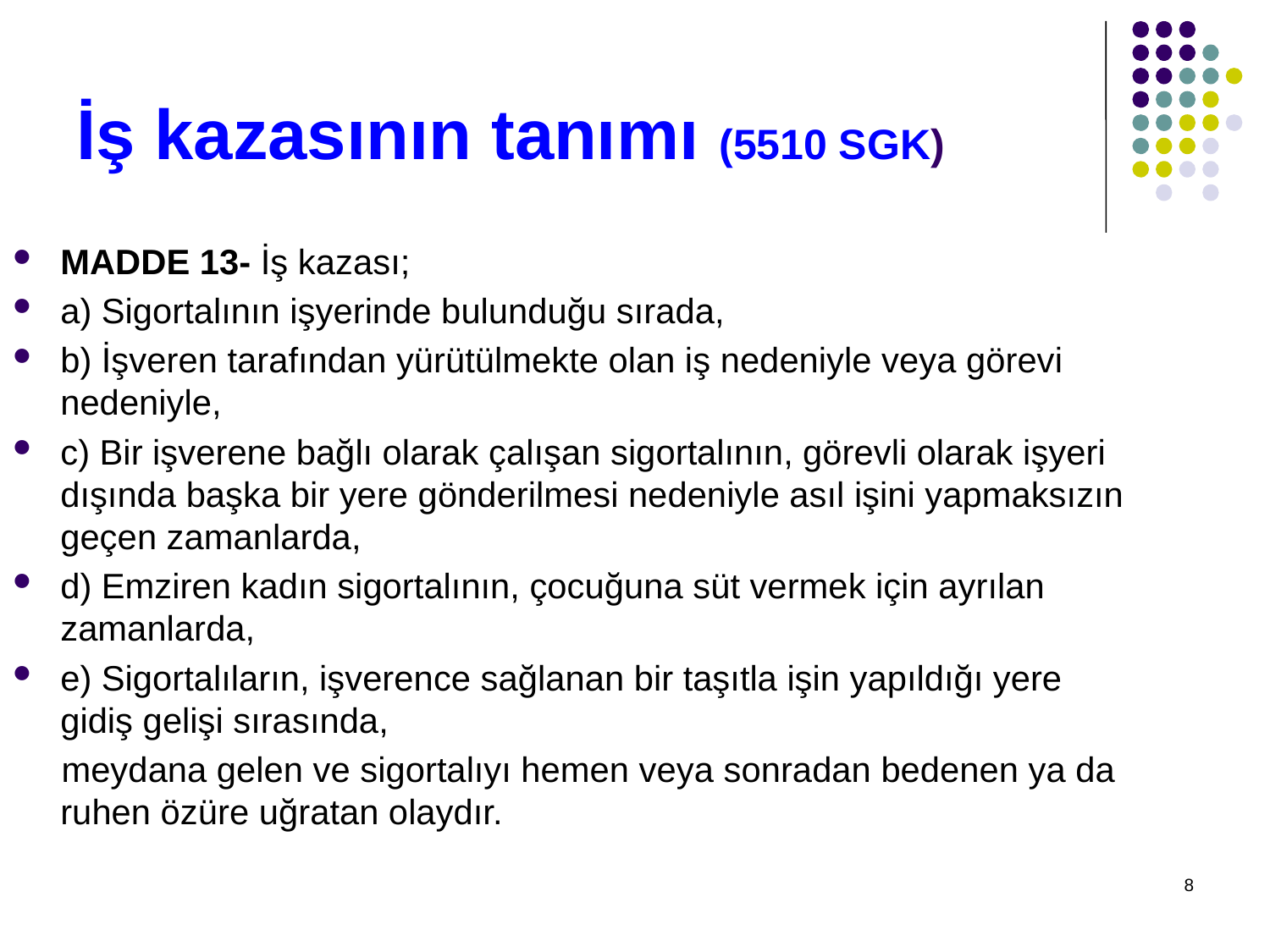

# İş kazasının tanımı (5510 SGK)
MADDE 13- İş kazası;
a) Sigortalının işyerinde bulunduğu sırada,
b) İşveren tarafından yürütülmekte olan iş nedeniyle veya görevi nedeniyle,
c) Bir işverene bağlı olarak çalışan sigortalının, görevli olarak işyeri dışında başka bir yere gönderilmesi nedeniyle asıl işini yapmaksızın geçen zamanlarda,
d) Emziren kadın sigortalının, çocuğuna süt vermek için ayrılan zamanlarda,
e) Sigortalıların, işverence sağlanan bir taşıtla işin yapıldığı yere gidiş gelişi sırasında,
     meydana gelen ve sigortalıyı hemen veya sonradan bedenen ya da ruhen özüre uğratan olaydır.

8